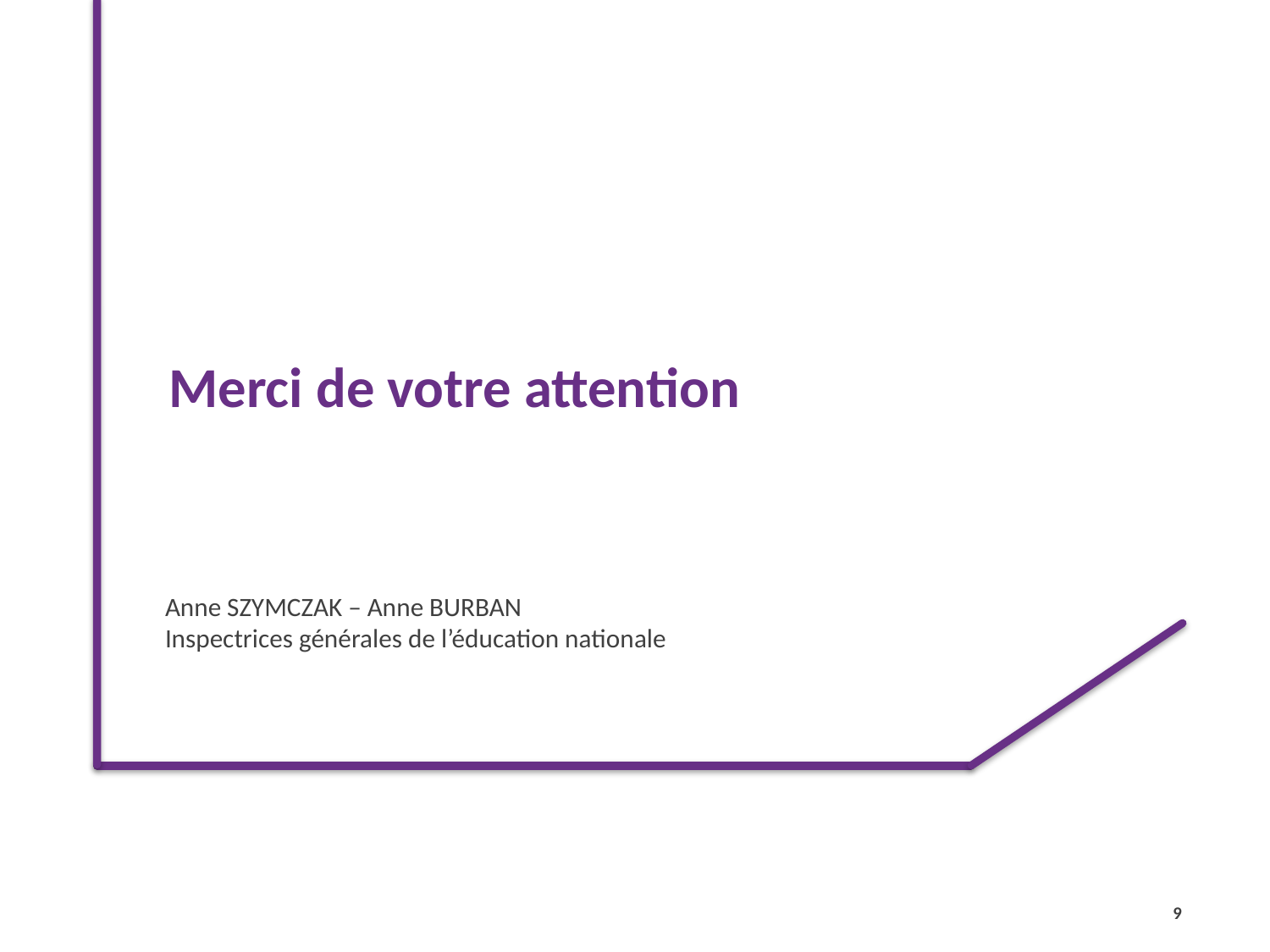

Merci de votre attention
# Anne SZYMCZAK – Anne BURBAN Inspectrices générales de l’éducation nationale
9